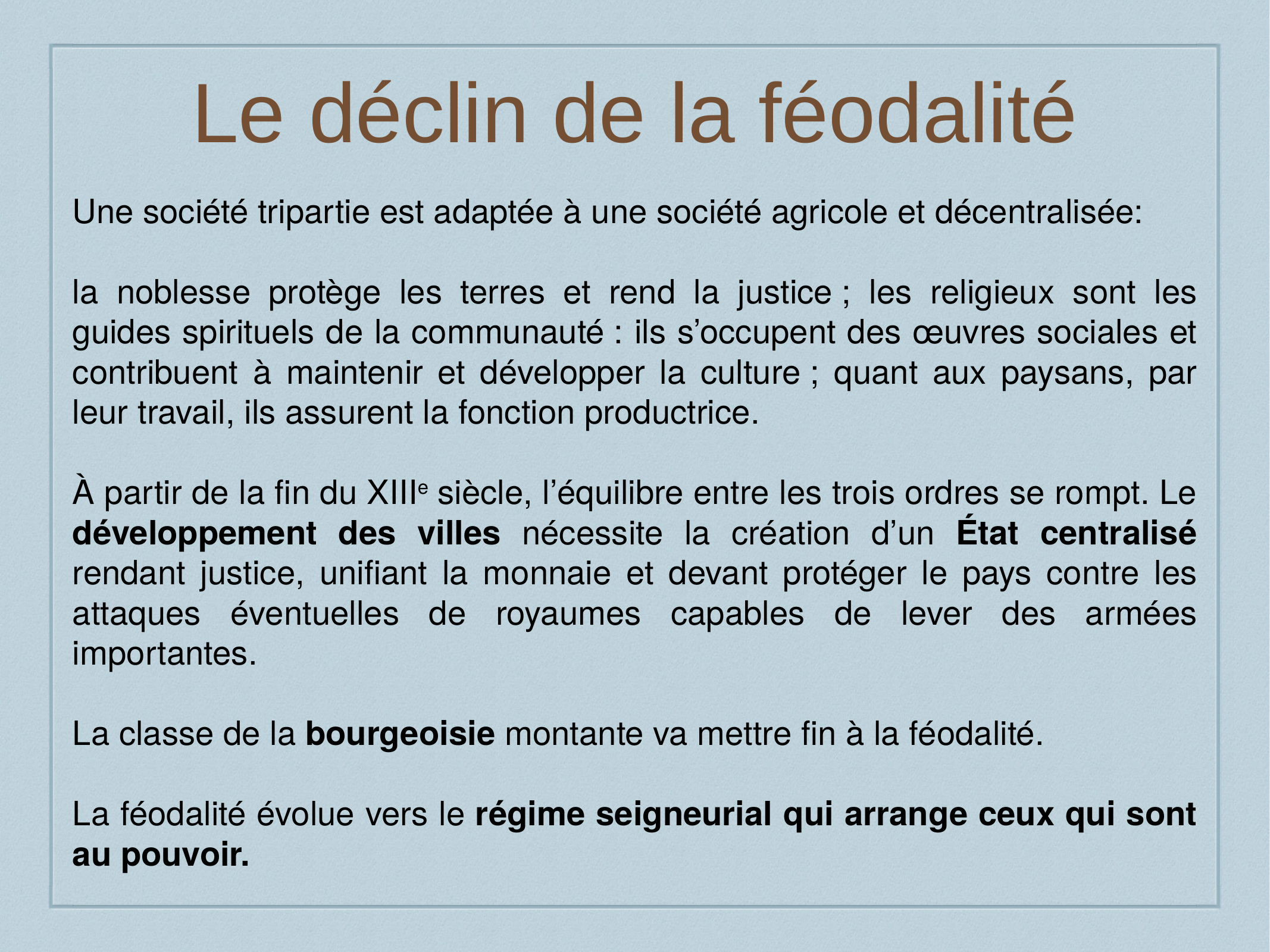

# Le déclin de la féodalité
Une société tripartie est adaptée à une société agricole et décentralisée:

la noblesse protège les terres et rend la justice ; les religieux sont les guides spirituels de la communauté : ils s’occupent des œuvres sociales et contribuent à maintenir et développer la culture ; quant aux paysans, par leur travail, ils assurent la fonction productrice.

À partir de la fin du XIIIe siècle, l’équilibre entre les trois ordres se rompt. Le développement des villes nécessite la création d’un État centralisé rendant justice, unifiant la monnaie et devant protéger le pays contre les attaques éventuelles de royaumes capables de lever des armées importantes.

La classe de la bourgeoisie montante va mettre fin à la féodalité.

La féodalité évolue vers le régime seigneurial qui arrange ceux qui sont au pouvoir.